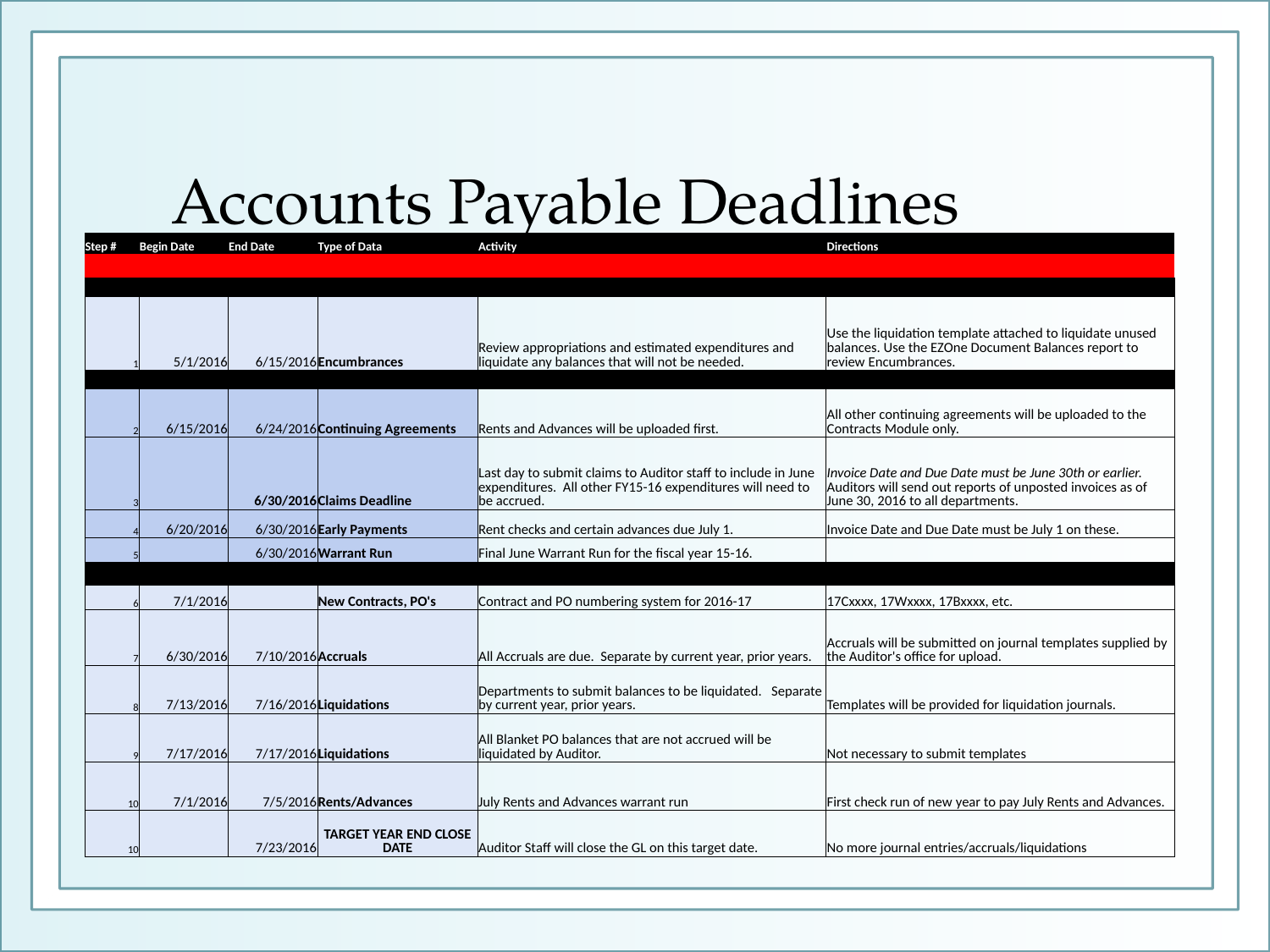

# Accounts Payable Deadlines
| Step # | Begin Date | End Date | Type of Data | Activity | Directions |
| --- | --- | --- | --- | --- | --- |
|  |  |  |  |  |  |
|  |  |  |  |  |  |
| 1 | 5/1/2016 | 6/15/2016 | Encumbrances | Review appropriations and estimated expenditures and liquidate any balances that will not be needed. | Use the liquidation template attached to liquidate unused balances. Use the EZOne Document Balances report to review Encumbrances. |
|  |  |  |  |  |  |
| 2 | 6/15/2016 | 6/24/2016 | Continuing Agreements | Rents and Advances will be uploaded first. | All other continuing agreements will be uploaded to the Contracts Module only. |
| 3 |  | 6/30/2016 | Claims Deadline | Last day to submit claims to Auditor staff to include in June expenditures. All other FY15-16 expenditures will need to be accrued. | Invoice Date and Due Date must be June 30th or earlier. Auditors will send out reports of unposted invoices as of June 30, 2016 to all departments. |
| 4 | 6/20/2016 | 6/30/2016 | Early Payments | Rent checks and certain advances due July 1. | Invoice Date and Due Date must be July 1 on these. |
| 5 |  | 6/30/2016 | Warrant Run | Final June Warrant Run for the fiscal year 15-16. |  |
|  |  |  |  |  |  |
| 6 | 7/1/2016 |  | New Contracts, PO's | Contract and PO numbering system for 2016-17 | 17Cxxxx, 17Wxxxx, 17Bxxxx, etc. |
| 7 | 6/30/2016 | 7/10/2016 | Accruals | All Accruals are due. Separate by current year, prior years. | Accruals will be submitted on journal templates supplied by the Auditor's office for upload. |
| 8 | 7/13/2016 | 7/16/2016 | Liquidations | Departments to submit balances to be liquidated. Separate by current year, prior years. | Templates will be provided for liquidation journals. |
| 9 | 7/17/2016 | 7/17/2016 | Liquidations | All Blanket PO balances that are not accrued will be liquidated by Auditor. | Not necessary to submit templates |
| 10 | 7/1/2016 | 7/5/2016 | Rents/Advances | July Rents and Advances warrant run | First check run of new year to pay July Rents and Advances. |
| 10 |  | 7/23/2016 | TARGET YEAR END CLOSE DATE | Auditor Staff will close the GL on this target date. | No more journal entries/accruals/liquidations |